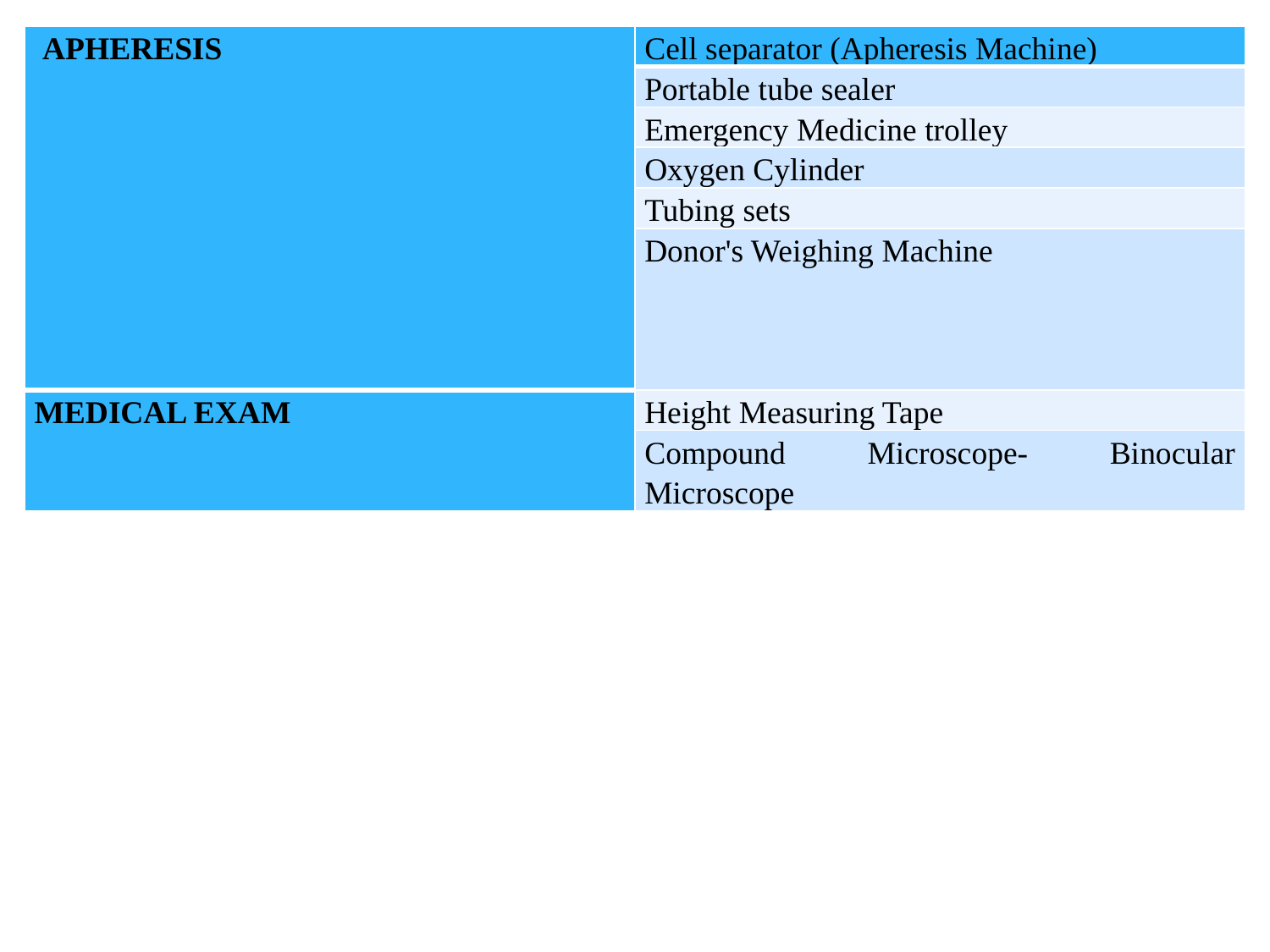

| APHERESIS | Cell separator (Apheresis Machine) |
| --- | --- |
|  | Portable tube sealer |
|  | Emergency Medicine trolley |
|  | Oxygen Cylinder |
|  | Tubing sets |
|  | Donor's Weighing Machine |
| MEDICAL EXAM | Height Measuring Tape |
|  | Compound Microscope- Binocular Microscope |